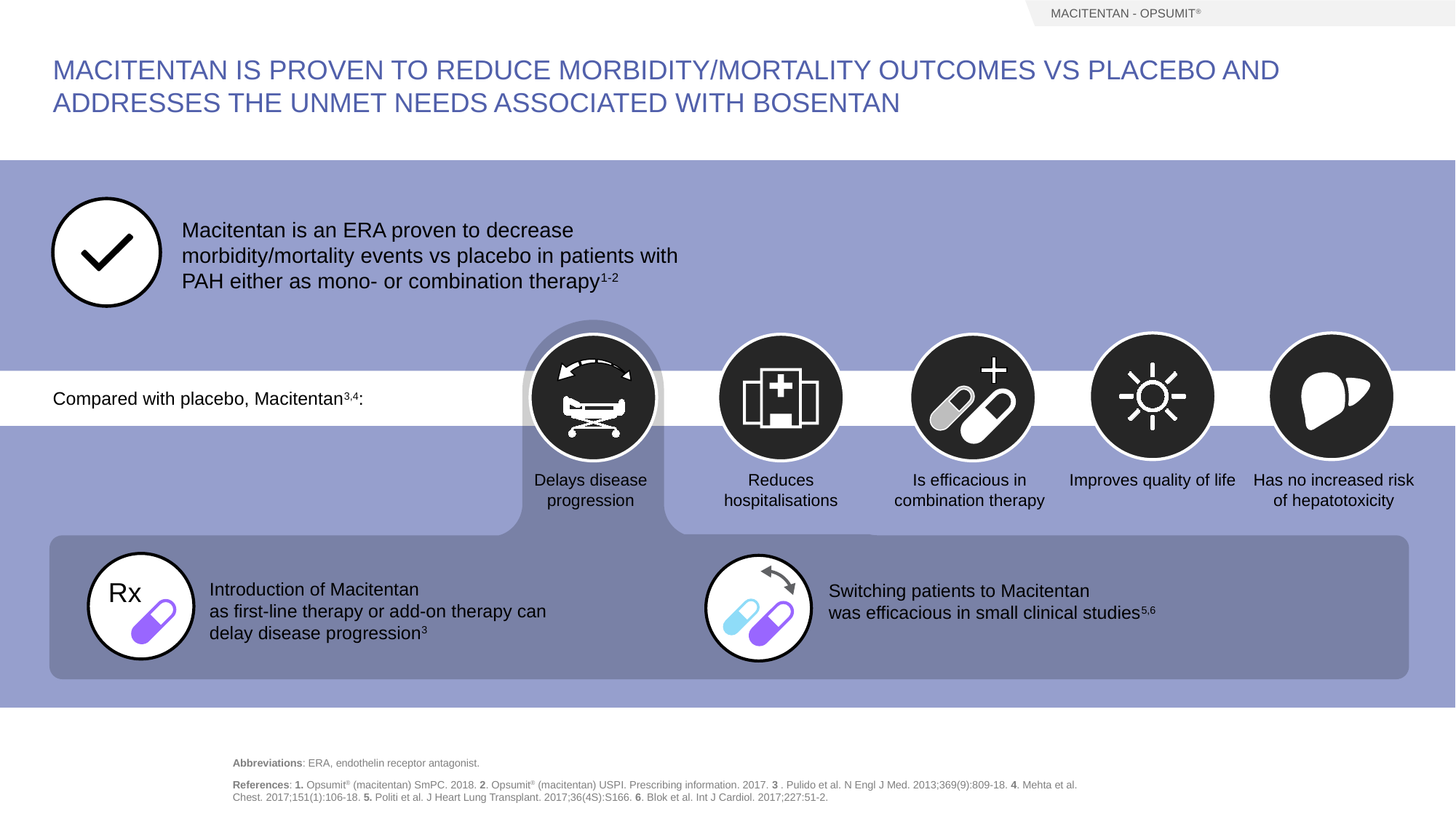

MACITENTAN - OPSUMIT®
# MACITENTAN is proven to reduce morbidity/mortality outcomes vs placebo and addresses the unmet needs associated with bosentan

Macitentan is an ERA proven to decrease morbidity/mortality events vs placebo in patients with PAH either as mono- or combination therapy1-2

Compared with placebo, Macitentan3,4:

Delays disease progression

Reduces hospitalisations

Is efficacious in combination therapy

Improves quality of life

Has no increased risk of hepatotoxicity

Rx

Introduction of Macitentan
as first-line therapy or add-on therapy can delay disease progression3

Switching patients to Macitentan
was efficacious in small clinical studies5,6

Abbreviations: ERA, endothelin receptor antagonist.
References: 1. Opsumit® (macitentan) SmPC. 2018. 2. Opsumit® (macitentan) USPI. Prescribing information. 2017. 3 . Pulido et al. N Engl J Med. 2013;369(9):809-18. 4. Mehta et al. Chest. 2017;151(1):106-18. 5. Politi et al. J Heart Lung Transplant. 2017;36(4S):S166. 6. Blok et al. Int J Cardiol. 2017;227:51-2.